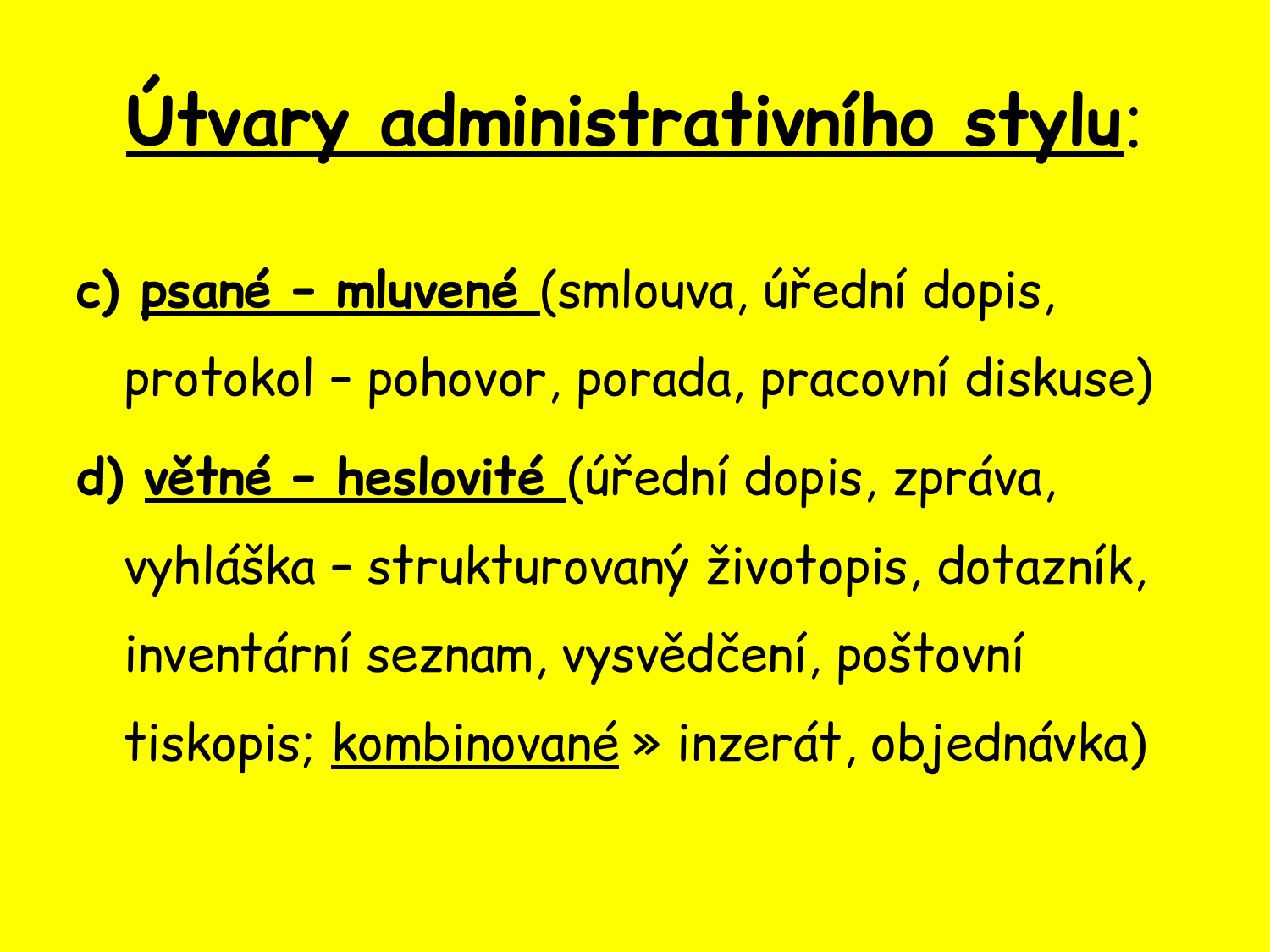

# Útvary administrativního stylu:
c) psané – mluvené (smlouva, úřední dopis, protokol – pohovor, porada, pracovní diskuse)
d) větné – heslovité (úřední dopis, zpráva, vyhláška – strukturovaný životopis, dotazník, inventární seznam, vysvědčení, poštovní tiskopis; kombinované » inzerát, objednávka)